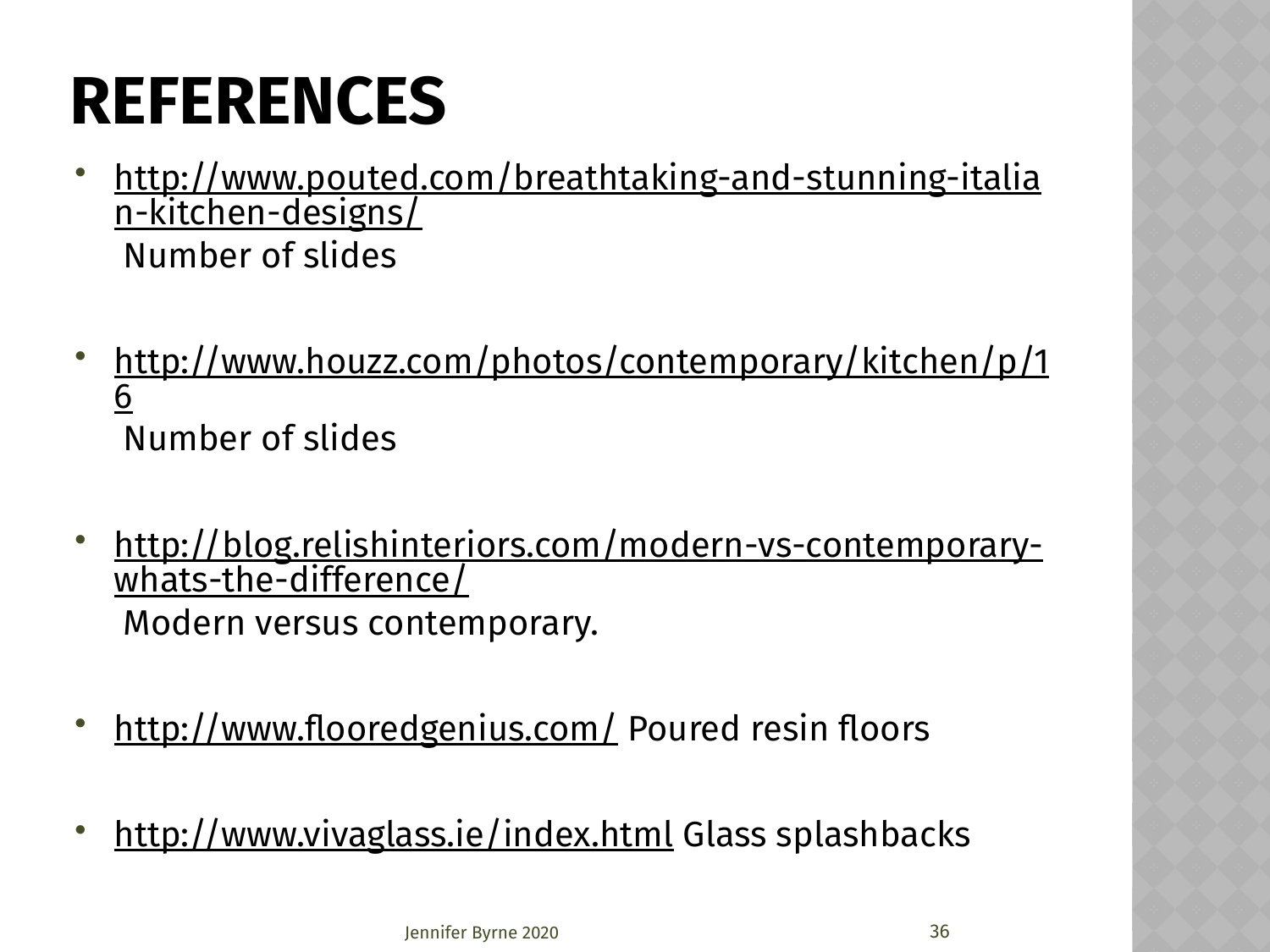

# References
http://www.pouted.com/breathtaking-and-stunning-italian-kitchen-designs/ Number of slides

http://www.houzz.com/photos/contemporary/kitchen/p/16 Number of slides

http://blog.relishinteriors.com/modern-vs-contemporary-whats-the-difference/ Modern versus contemporary.

http://www.flooredgenius.com/ Poured resin floors

http://www.vivaglass.ie/index.html Glass splashbacks

36
Jennifer Byrne 2020